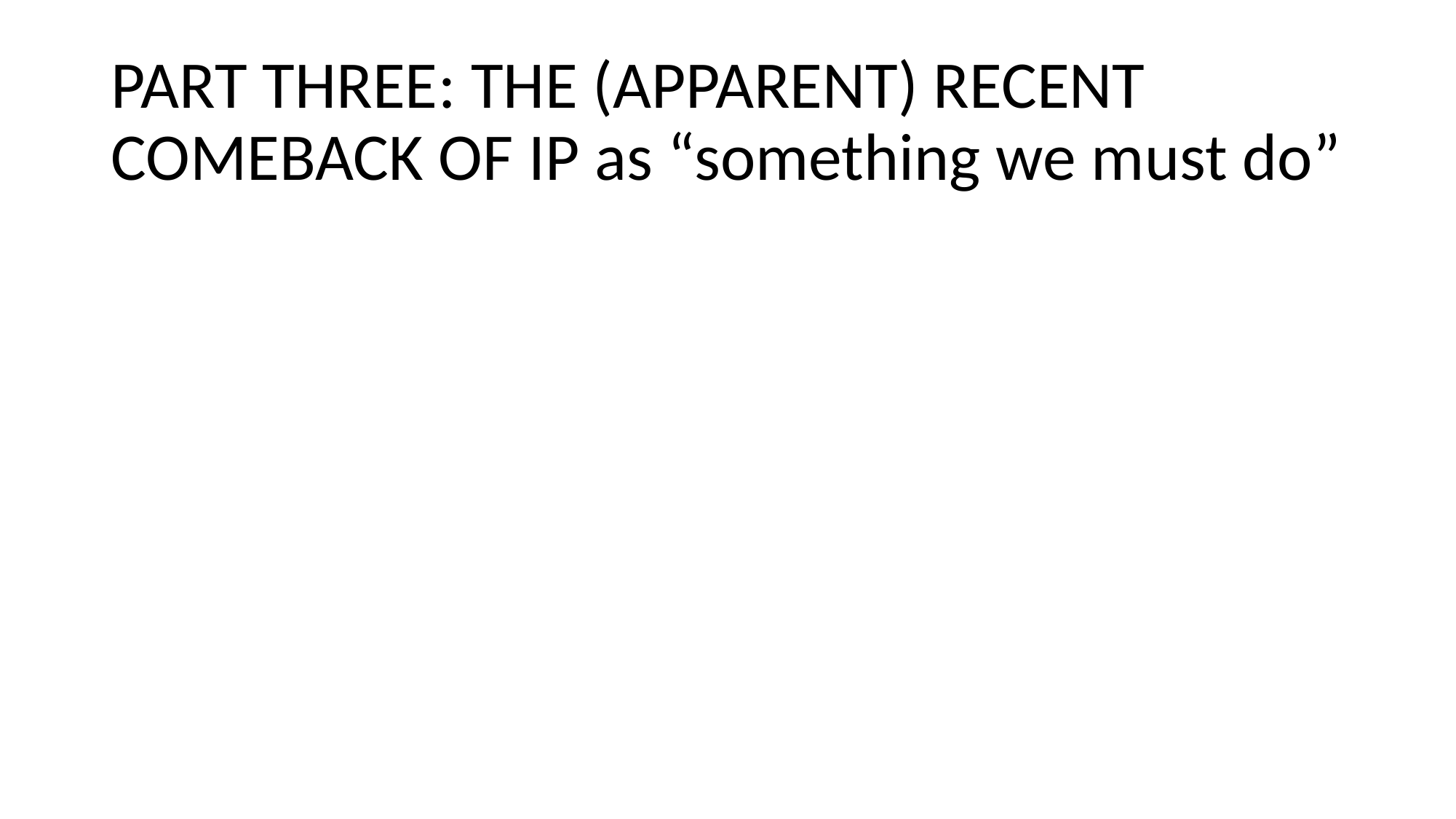

# PART THREE: THE (APPARENT) RECENT COMEBACK OF IP as “something we must do”